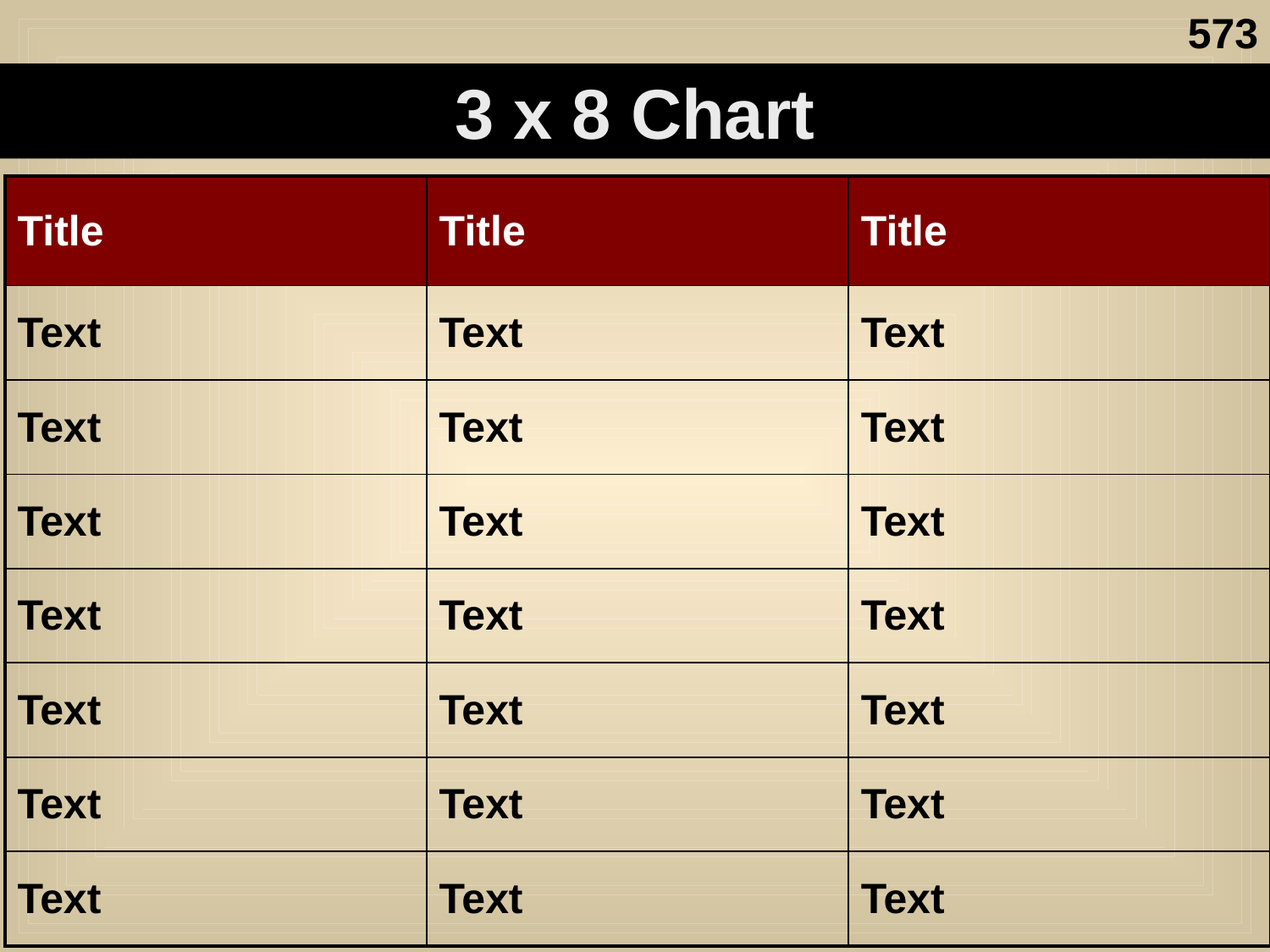

573
3 x 8 Chart
| Title | Title | Title |
| --- | --- | --- |
| Text | Text | Text |
| Text | Text | Text |
| Text | Text | Text |
| Text | Text | Text |
| Text | Text | Text |
| Text | Text | Text |
| Text | Text | Text |